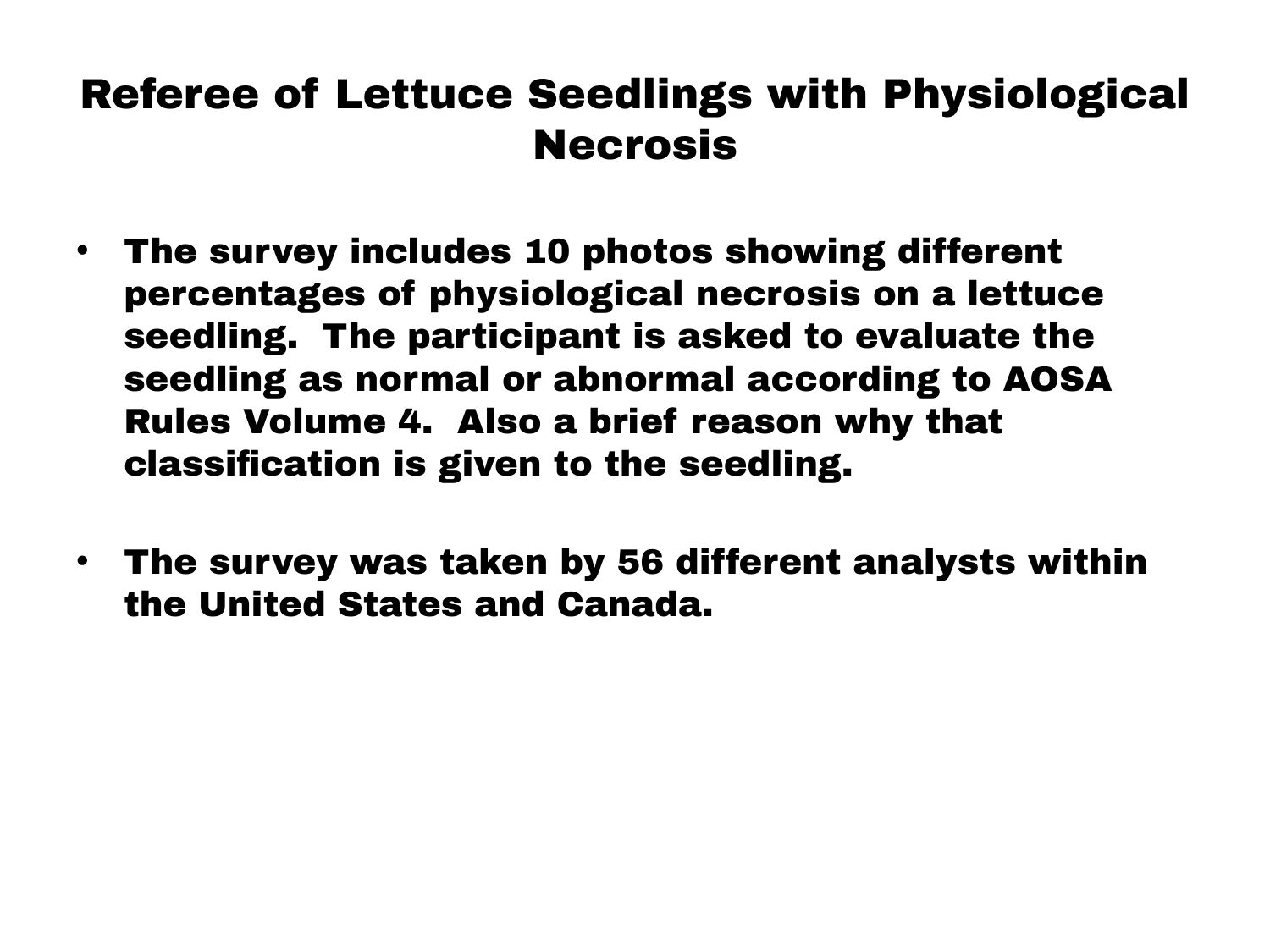

# Referee of Lettuce Seedlings with Physiological Necrosis
The survey includes 10 photos showing different percentages of physiological necrosis on a lettuce seedling.  The participant is asked to evaluate the seedling as normal or abnormal according to AOSA Rules Volume 4.  Also a brief reason why that classification is given to the seedling.

The survey was taken by 56 different analysts within the United States and Canada.